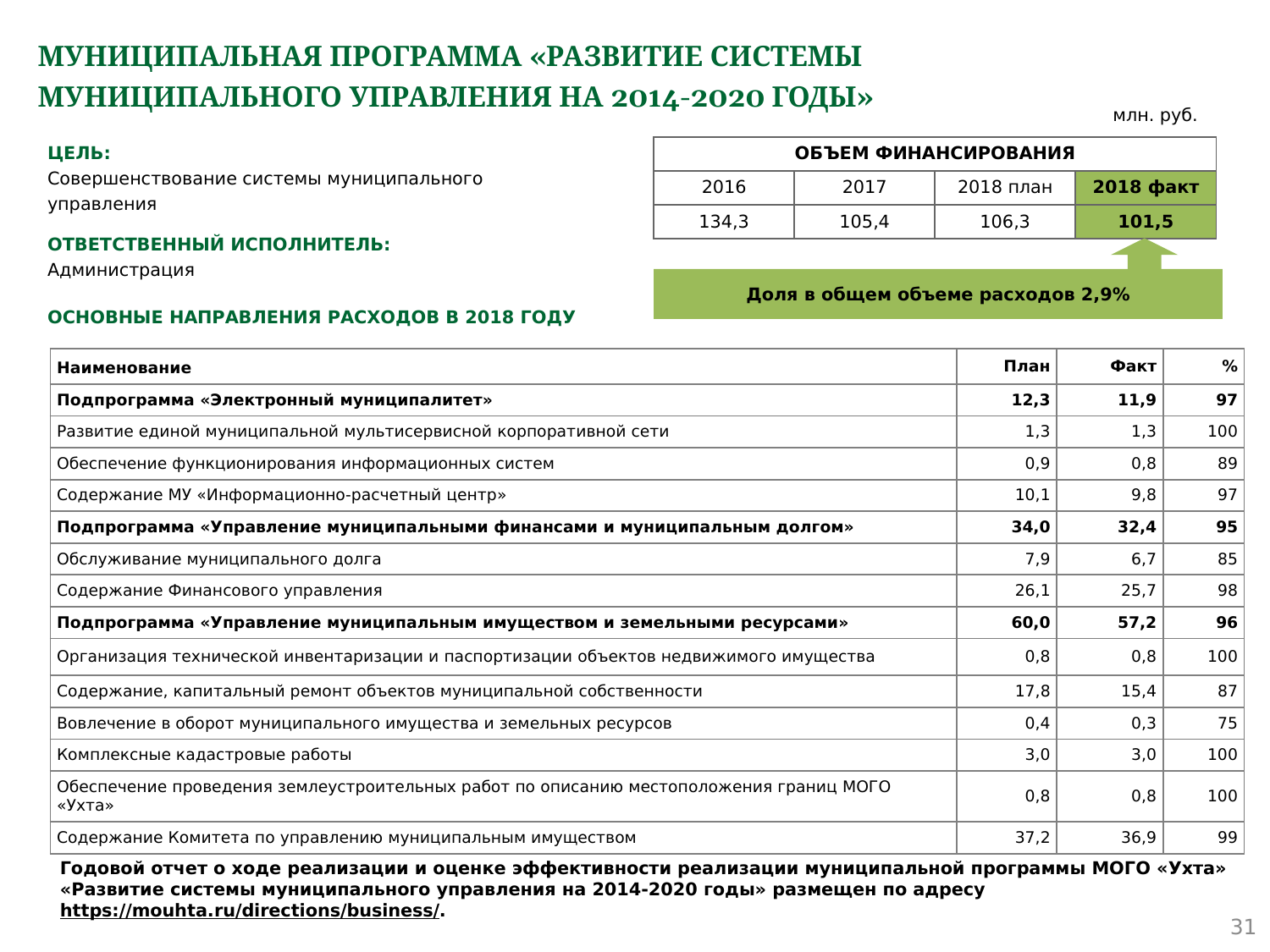

# МУНИЦИПАЛЬНАЯ ПРОГРАММА «РАЗВИТИЕ СИСТЕМЫ МУНИЦИПАЛЬНОГО УПРАВЛЕНИЯ НА 2014-2020 ГОДЫ»
млн. руб.
ЦЕЛЬ:
Совершенствование системы муниципального управления

ОТВЕТСТВЕННЫЙ ИСПОЛНИТЕЛЬ:
Администрация
| ОБЪЕМ ФИНАНСИРОВАНИЯ |  |  |  |
| --- | --- | --- | --- |
| 2016 | 2017 | 2018 план | 2018 факт |
| 134,3 | 105,4 | 106,3 | 101,5 |

Доля в общем объеме расходов 2,9%
ОСНОВНЫЕ НАПРАВЛЕНИЯ РАСХОДОВ В 2018 ГОДУ
| Наименование | План | Факт | % |
| --- | --- | --- | --- |
| Подпрограмма «Электронный муниципалитет» | 12,3 | 11,9 | 97 |
| Развитие единой муниципальной мультисервисной корпоративной сети | 1,3 | 1,3 | 100 |
| Обеспечение функционирования информационных систем | 0,9 | 0,8 | 89 |
| Содержание МУ «Информационно-расчетный центр» | 10,1 | 9,8 | 97 |
| Подпрограмма «Управление муниципальными финансами и муниципальным долгом» | 34,0 | 32,4 | 95 |
| Обслуживание муниципального долга | 7,9 | 6,7 | 85 |
| Содержание Финансового управления | 26,1 | 25,7 | 98 |
| Подпрограмма «Управление муниципальным имуществом и земельными ресурсами» | 60,0 | 57,2 | 96 |
| Организация технической инвентаризации и паспортизации объектов недвижимого имущества | 0,8 | 0,8 | 100 |
| Содержание, капитальный ремонт объектов муниципальной собственности | 17,8 | 15,4 | 87 |
| Вовлечение в оборот муниципального имущества и земельных ресурсов | 0,4 | 0,3 | 75 |
| Комплексные кадастровые работы | 3,0 | 3,0 | 100 |
| Обеспечение проведения землеустроительных работ по описанию местоположения границ МОГО «Ухта» | 0,8 | 0,8 | 100 |
| Содержание Комитета по управлению муниципальным имуществом | 37,2 | 36,9 | 99 |

Годовой отчет о ходе реализации и оценке эффективности реализации муниципальной программы МОГО «Ухта»
«Развитие системы муниципального управления на 2014-2020 годы» размещен по адресу
https://mouhta.ru/directions/business/.

31